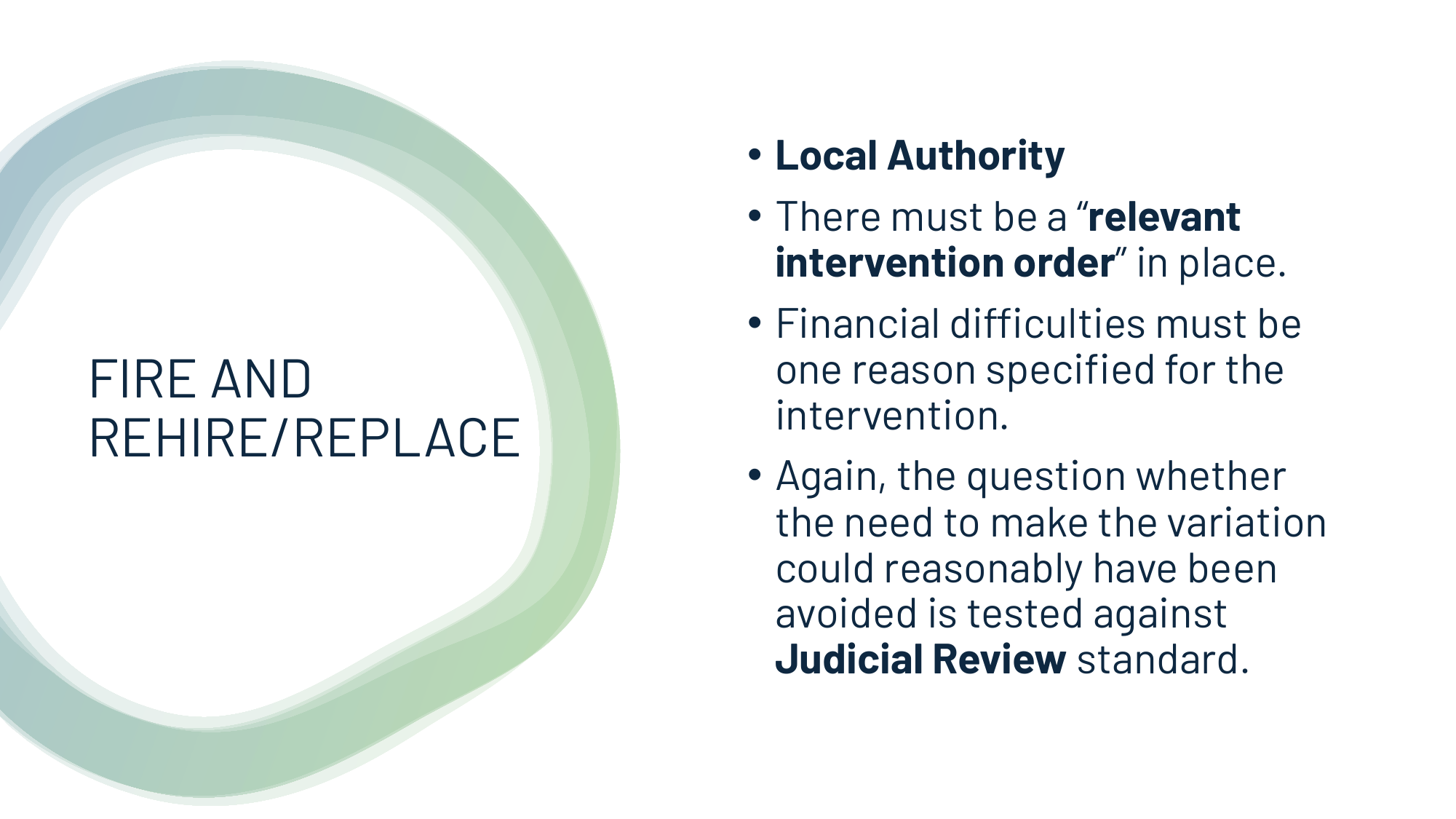

Local Authority
There must be a “relevant intervention order” in place.
Financial difficulties must be one reason specified for the intervention.
Again, the question whether the need to make the variation could reasonably have been avoided is tested against Judicial Review standard.
# FIRE AND REHIRE/REPLACE